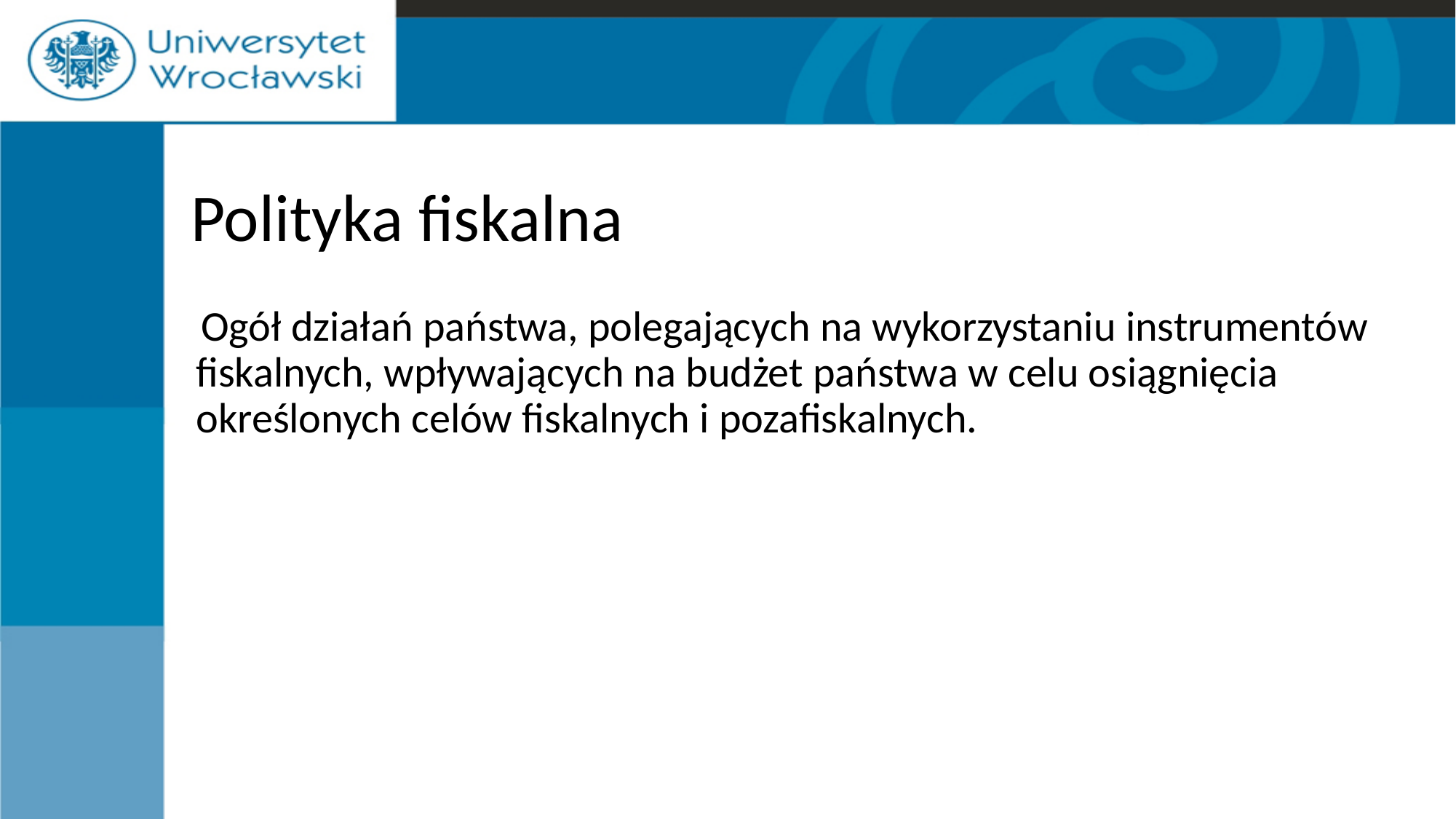

# Polityka fiskalna
Ogół działań państwa, polegających na wykorzystaniu instrumentów fiskalnych, wpływających na budżet państwa w celu osiągnięcia określonych celów fiskalnych i pozafiskalnych.